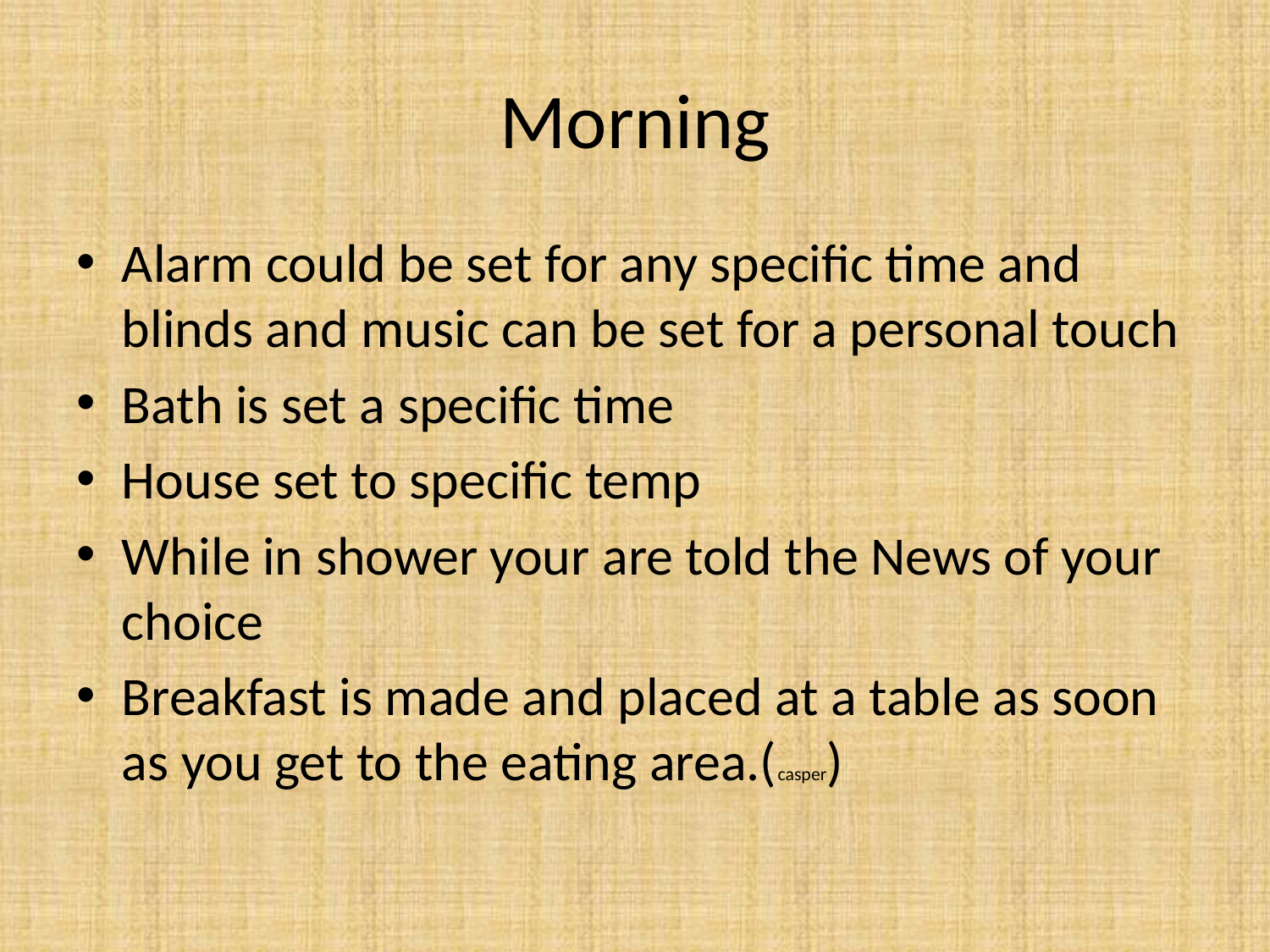

# Morning
Alarm could be set for any specific time and blinds and music can be set for a personal touch
Bath is set a specific time
House set to specific temp
While in shower your are told the News of your choice
Breakfast is made and placed at a table as soon as you get to the eating area.(casper)